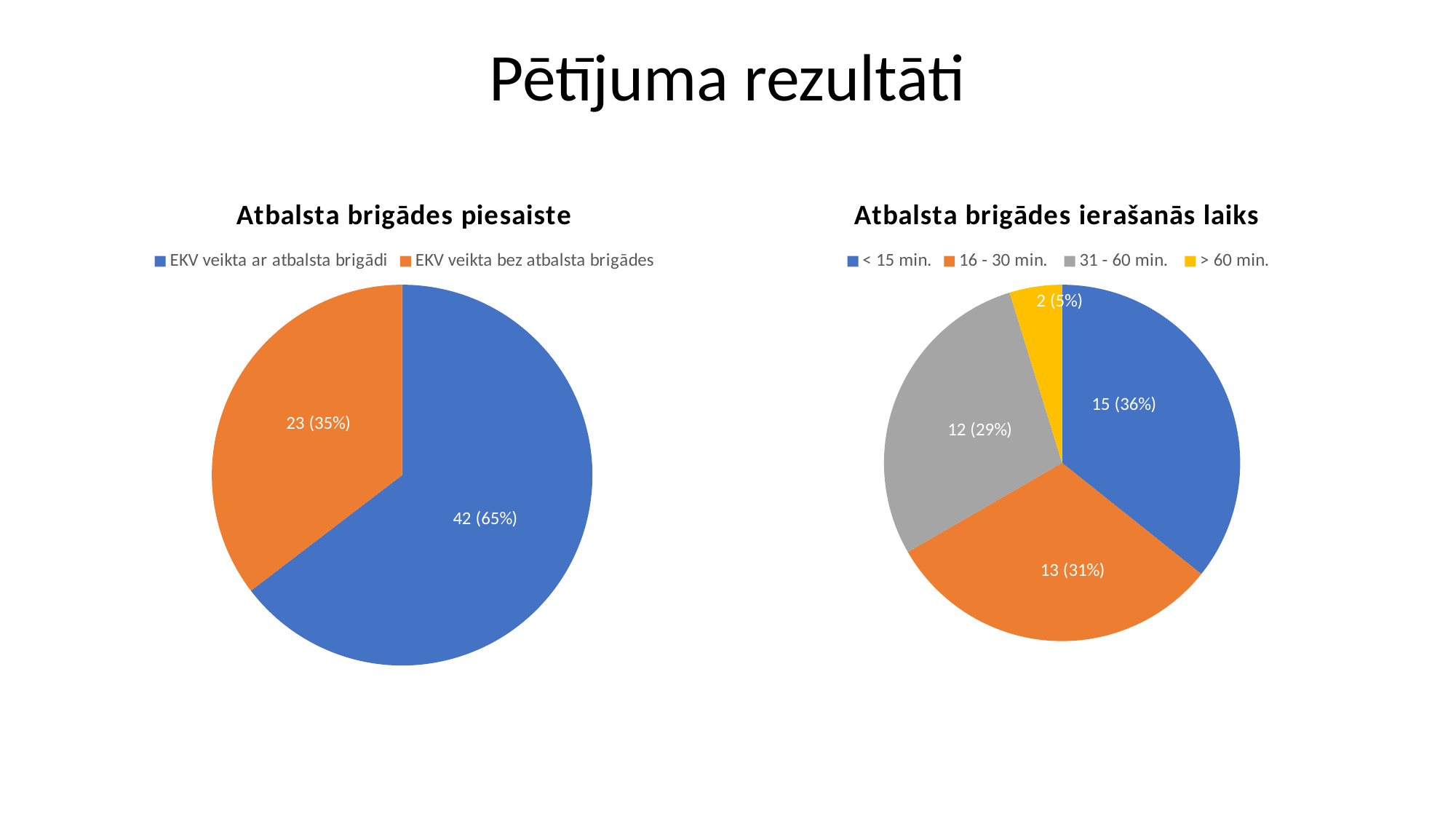

# Pētījuma rezultāti

### Chart: Atbalsta brigādes ierašanās laiks

| Category | Atbalsta brigādes ierašanās laiks  |
|---|---|
| < 15 min. | 15.0 |
| 16 - 30 min.  | 13.0 |
| 31 - 60 min.  | 12.0 |
| > 60 min.  | 2.0 |

### Chart: Atbalsta brigādes piesaiste

| Category | Atbalsta brigādes piesaiste |
|---|---|
| EKV veikta ar atbalsta brigādi | 42.0 |
| EKV veikta bez atbalsta brigādes | 23.0 |